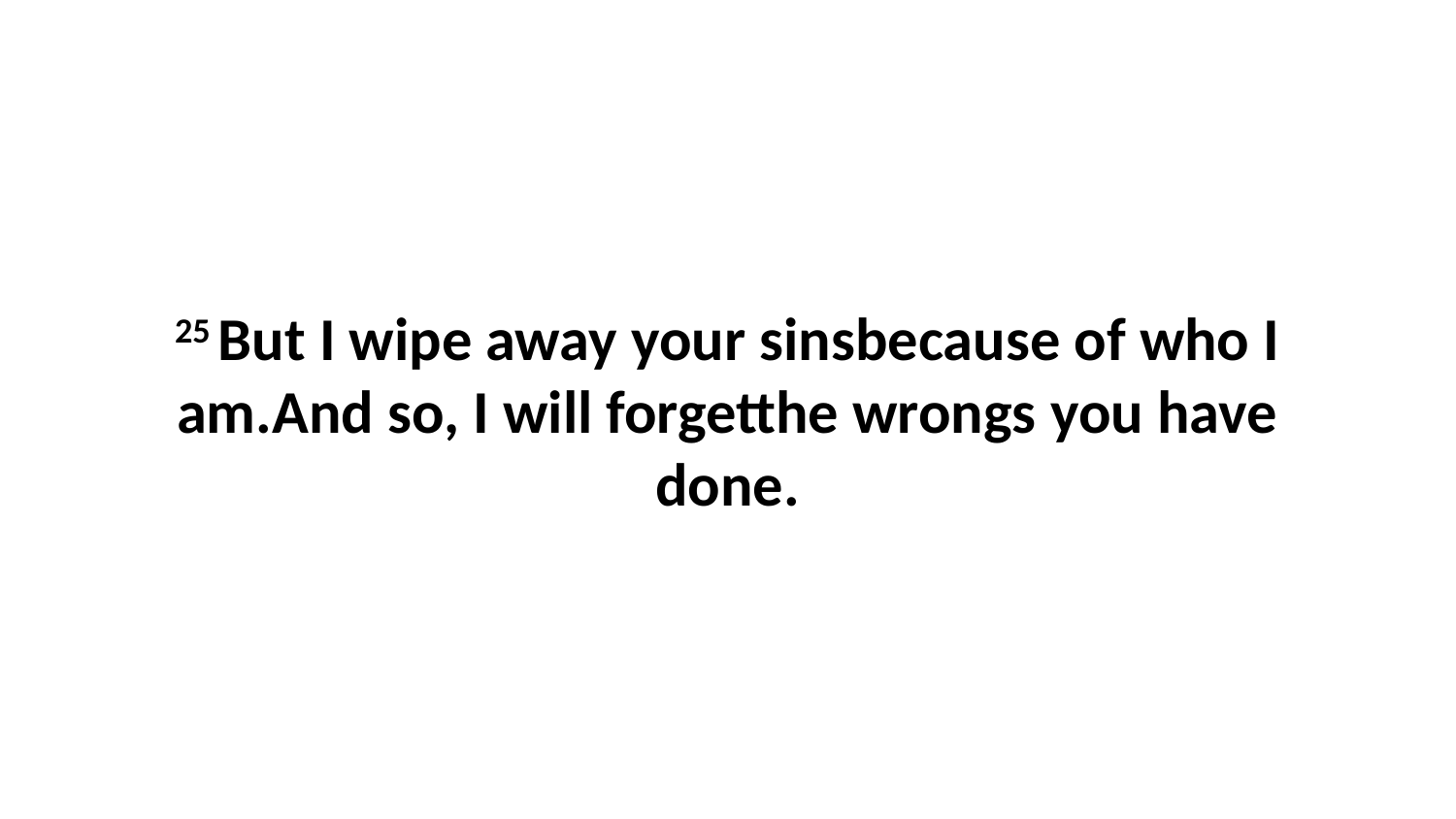

25 But I wipe away your sinsbecause of who I am.And so, I will forgetthe wrongs you have done.